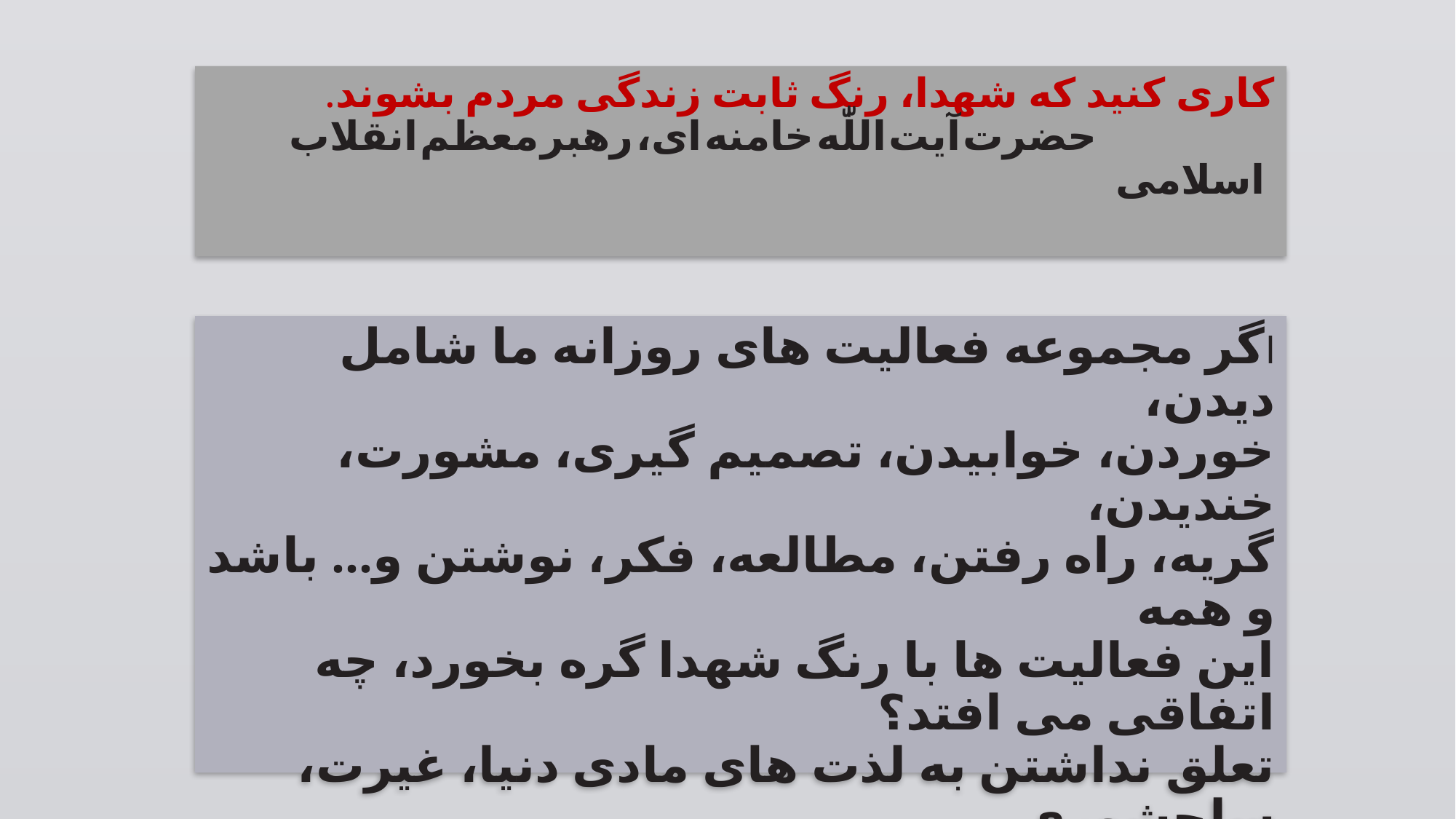

# کاری کنید که شهدا، رنگ ثابت زندگی مردم بشوند.                                                                       حضرت آیت اللّٰه خامنه ای، رهبر معظم انقلاب اسلامی
اگر مجموعه فعالیت های روزانه ما شامل دیدن،
خوردن، خوابیدن، تصمیم گیری، مشورت، خندیدن،
گریه، راه رفتن، مطالعه، فکر، نوشتن و... باشد و همه
این فعالیت ها با رنگ شهدا گره بخورد، چه اتفاقی می افتد؟
تعلق نداشتن به لذت های مادی دنیا، غیرت، سلحشوری
و گام نهادن در مسیر رضای خداوند، جلوه هایی زیبا از
فرهنگ ایثار و شهادت است.